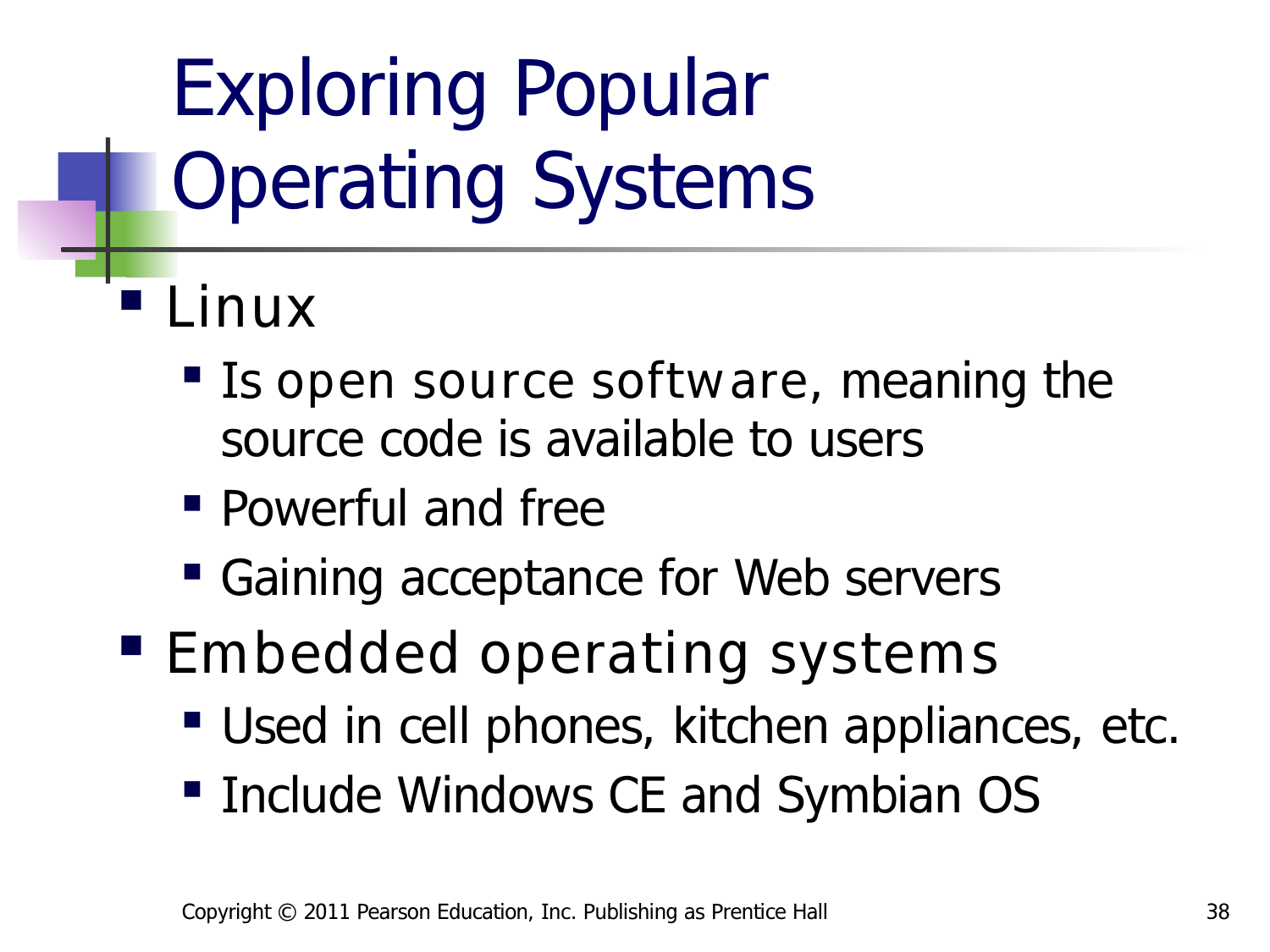

# Exploring Popular Operating Systems
Linux
Is open source software, meaning the source code is available to users
Powerful and free
Gaining acceptance for Web servers
Embedded operating systems
Used in cell phones, kitchen appliances, etc.
Include Windows CE and Symbian OS
Copyright © 2011 Pearson Education, Inc. Publishing as Prentice Hall
38